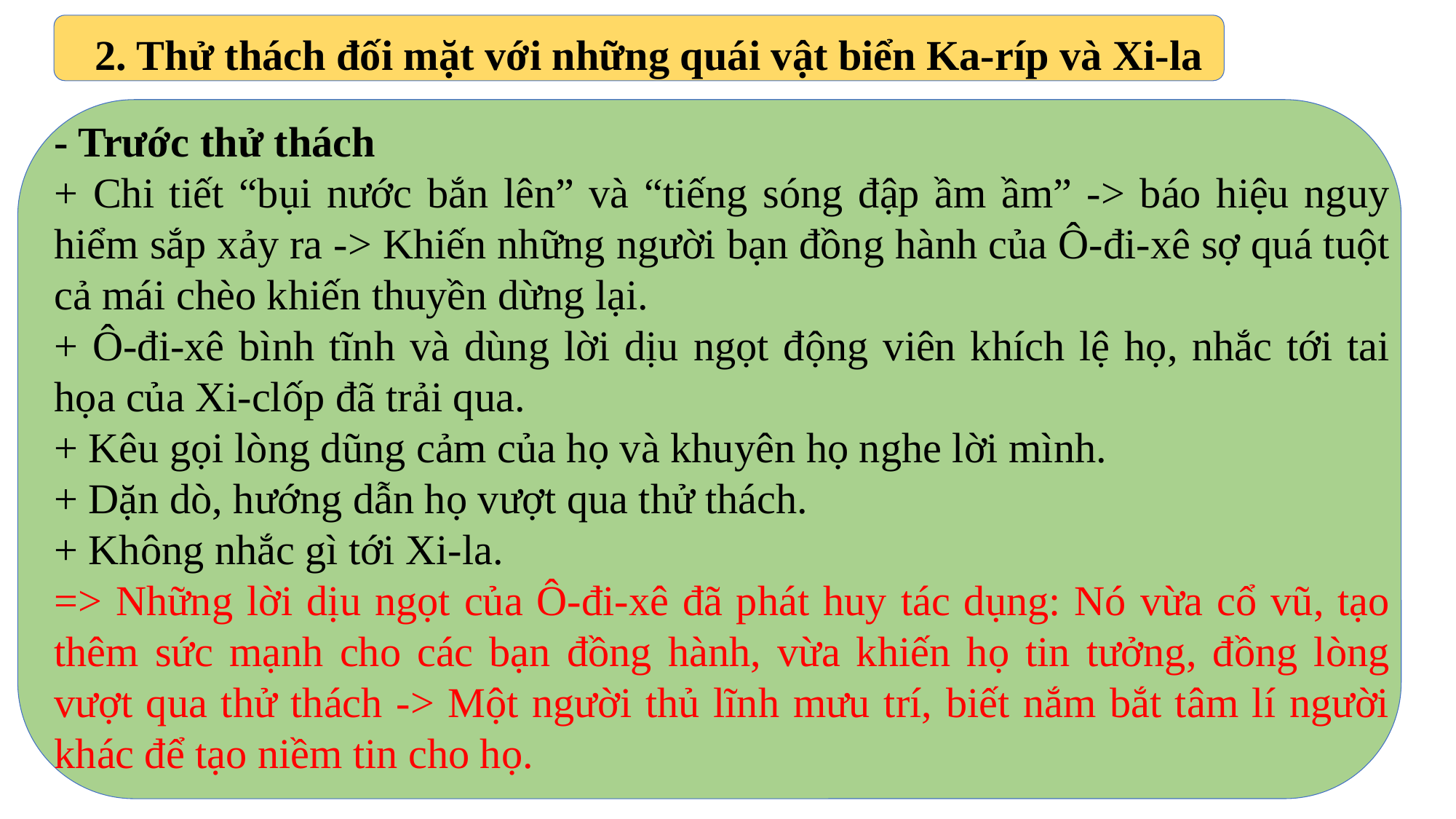

2. Thử thách đối mặt với những quái vật biển Ka-ríp và Xi-la

- Trước thử thách
+ Chi tiết “bụi nước bắn lên” và “tiếng sóng đập ầm ầm” -> báo hiệu nguy hiểm sắp xảy ra -> Khiến những người bạn đồng hành của Ô-đi-xê sợ quá tuột cả mái chèo khiến thuyền dừng lại.
+ Ô-đi-xê bình tĩnh và dùng lời dịu ngọt động viên khích lệ họ, nhắc tới tai họa của Xi-clốp đã trải qua.
+ Kêu gọi lòng dũng cảm của họ và khuyên họ nghe lời mình.
+ Dặn dò, hướng dẫn họ vượt qua thử thách.
+ Không nhắc gì tới Xi-la.
=> Những lời dịu ngọt của Ô-đi-xê đã phát huy tác dụng: Nó vừa cổ vũ, tạo thêm sức mạnh cho các bạn đồng hành, vừa khiến họ tin tưởng, đồng lòng vượt qua thử thách -> Một người thủ lĩnh mưu trí, biết nắm bắt tâm lí người khác để tạo niềm tin cho họ.